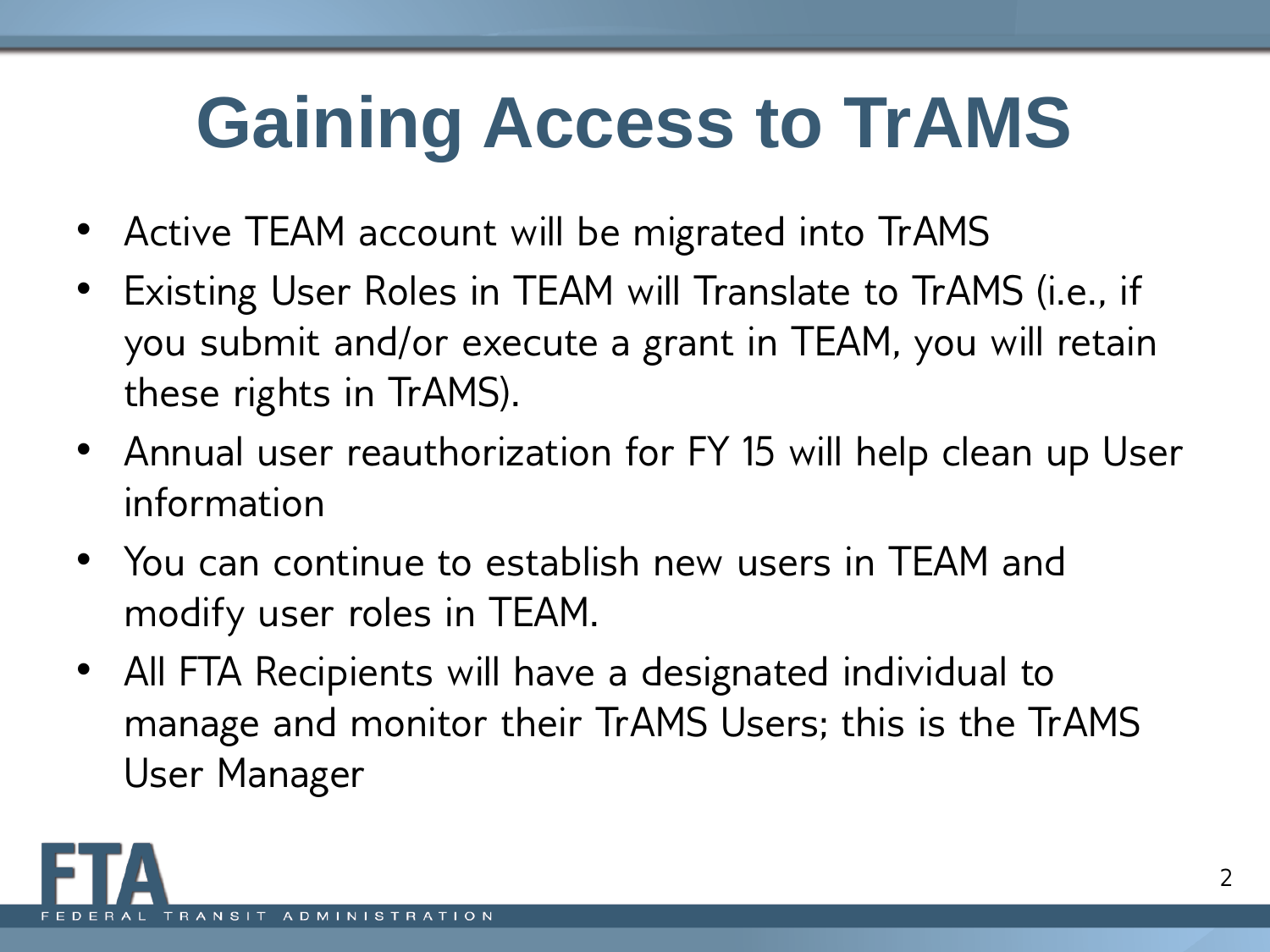

# Gaining Access to TrAMS
Active TEAM account will be migrated into TrAMS
Existing User Roles in TEAM will Translate to TrAMS (i.e., if you submit and/or execute a grant in TEAM, you will retain these rights in TrAMS).
Annual user reauthorization for FY 15 will help clean up User information
You can continue to establish new users in TEAM and modify user roles in TEAM.
All FTA Recipients will have a designated individual to manage and monitor their TrAMS Users; this is the TrAMS User Manager